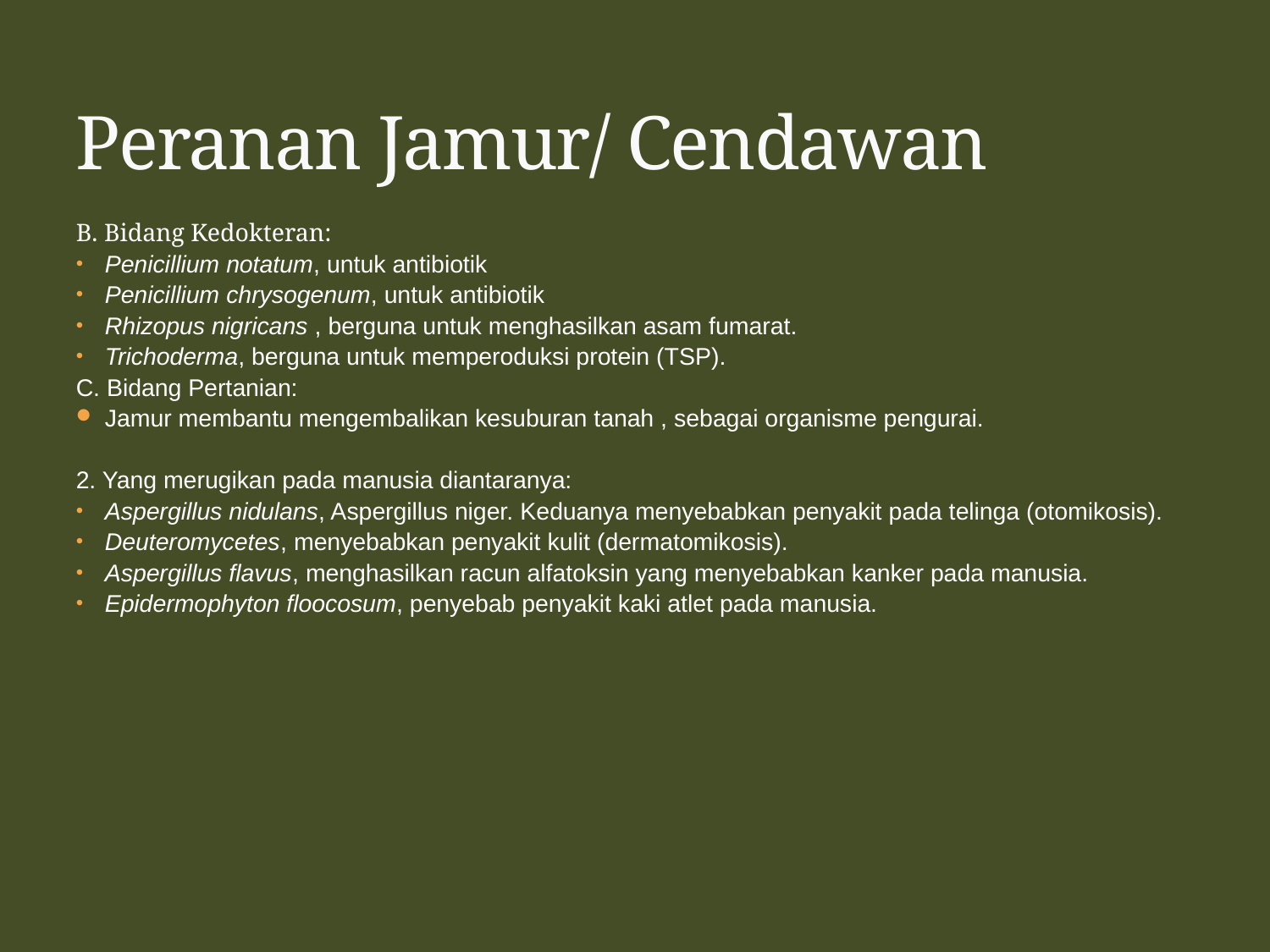

# Peranan Jamur/ Cendawan
B. Bidang Kedokteran:
Penicillium notatum, untuk antibiotik
Penicillium chrysogenum, untuk antibiotik
Rhizopus nigricans , berguna untuk menghasilkan asam fumarat.
Trichoderma, berguna untuk memperoduksi protein (TSP).
C. Bidang Pertanian:
Jamur membantu mengembalikan kesuburan tanah , sebagai organisme pengurai.

2. Yang merugikan pada manusia diantaranya:
Aspergillus nidulans, Aspergillus niger. Keduanya menyebabkan penyakit pada telinga (otomikosis).
Deuteromycetes, menyebabkan penyakit kulit (dermatomikosis).
Aspergillus flavus, menghasilkan racun alfatoksin yang menyebabkan kanker pada manusia.
Epidermophyton floocosum, penyebab penyakit kaki atlet pada manusia.